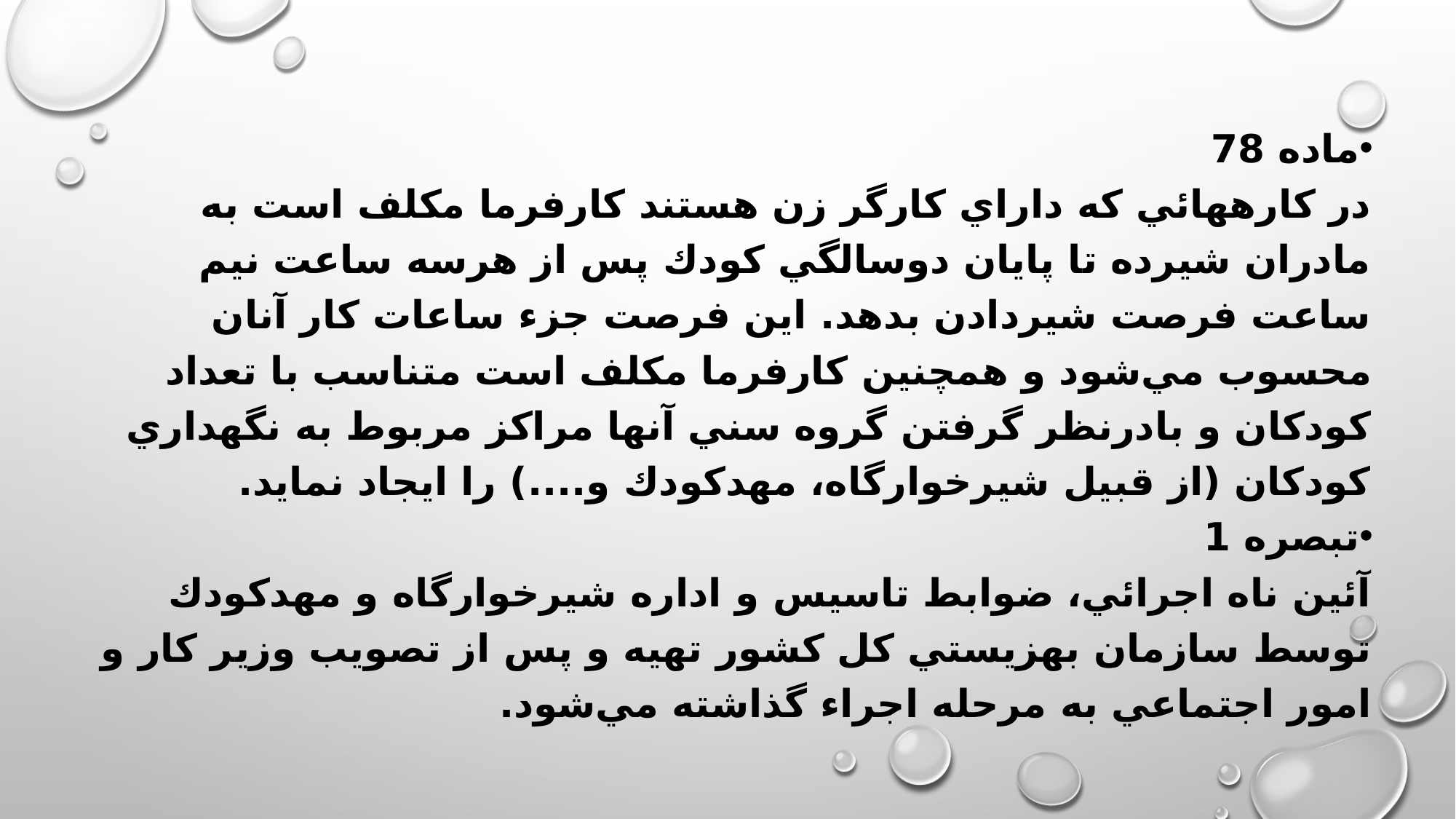

ماده 78
در كارههائي كه داراي كارگر زن هستند كارفرما مكلف است به مادران شيرده تا پايان دوسالگي كودك پس از هرسه ساعت نيم ساعت فرصت شيردادن بدهد. اين فرصت جزء ساعات كار آنان محسوب مي‌شود و همچنين كارفرما مكلف است متناسب با تعداد كودكان و بادرنظر گرفتن گروه سني آنها مراكز مربوط به نگهداري كودكان (از قبيل شيرخوارگاه، مهدكودك و....) را ايجاد نمايد.
تبصره 1
آئين ناه اجرائي، ضوابط تاسيس و اداره شيرخوارگاه و مهدكودك توسط سازمان بهزيستي كل كشور تهيه و پس از تصويب وزير كار و امور اجتماعي به مرحله اجراء گذاشته مي‌شود.